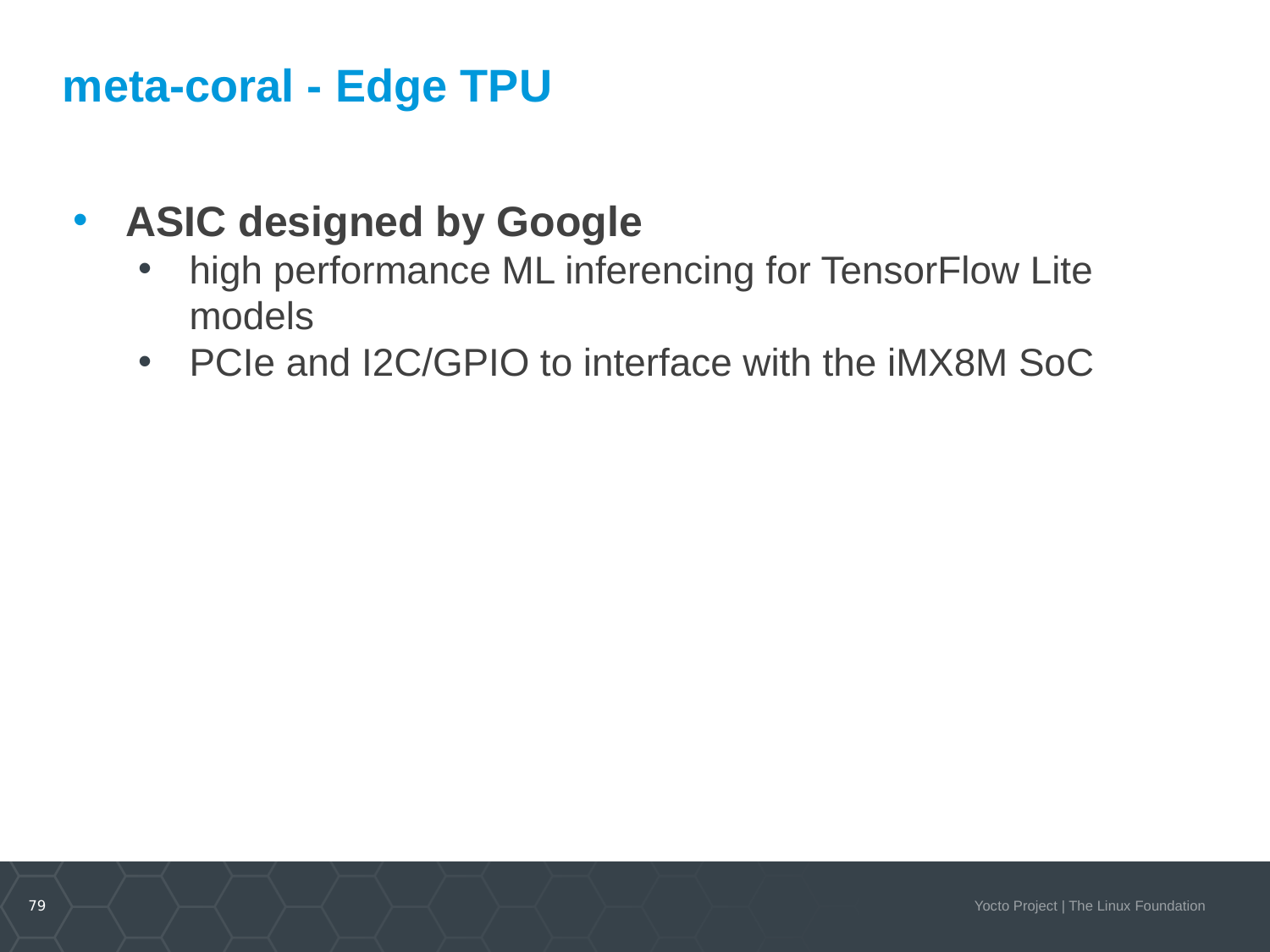

# meta-coral - Edge TPU
ASIC designed by Google
high performance ML inferencing for TensorFlow Lite models
PCIe and I2C/GPIO to interface with the iMX8M SoC